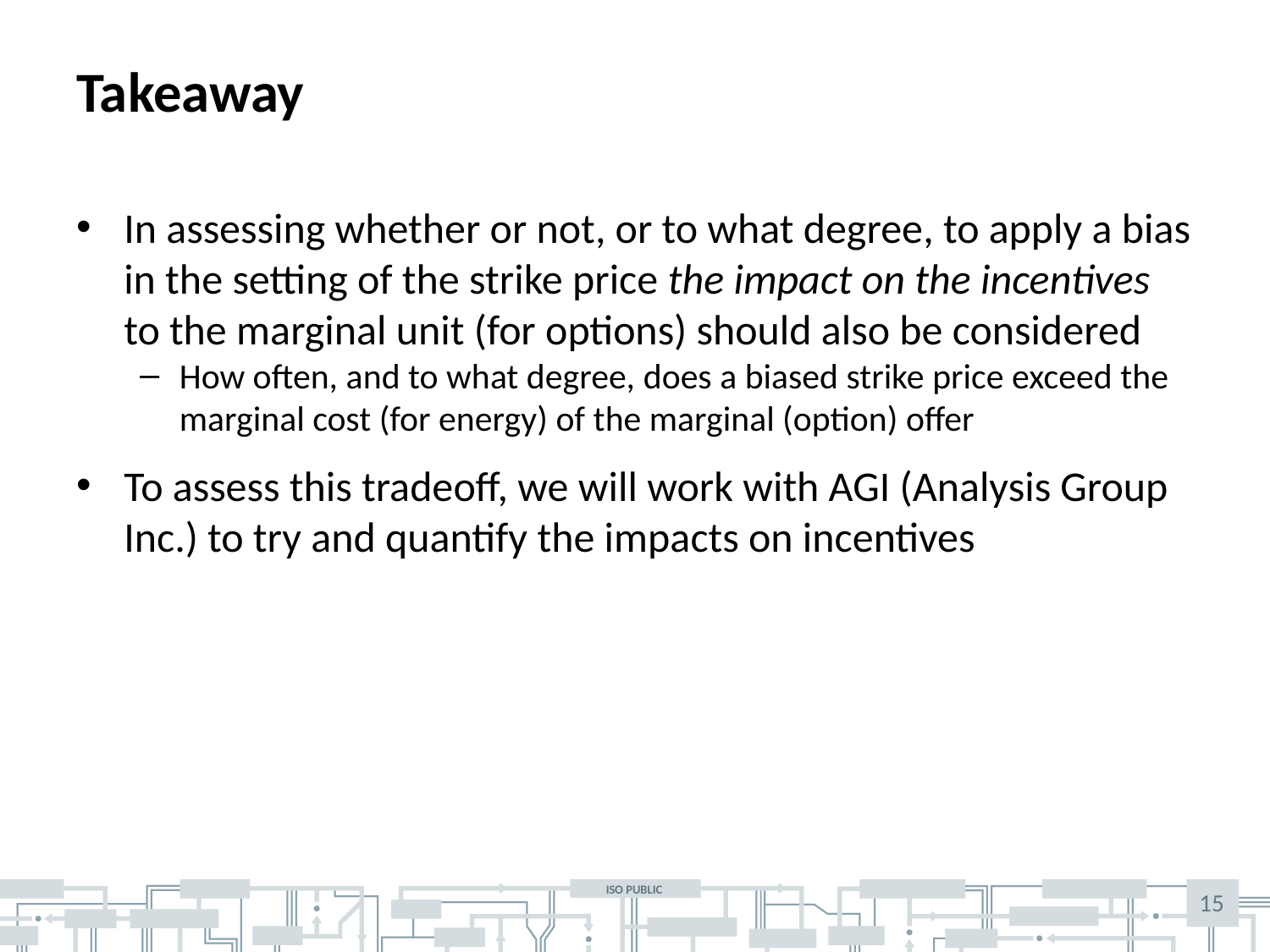

# Takeaway
In assessing whether or not, or to what degree, to apply a bias in the setting of the strike price the impact on the incentives to the marginal unit (for options) should also be considered
How often, and to what degree, does a biased strike price exceed the marginal cost (for energy) of the marginal (option) offer
To assess this tradeoff, we will work with AGI (Analysis Group Inc.) to try and quantify the impacts on incentives
15